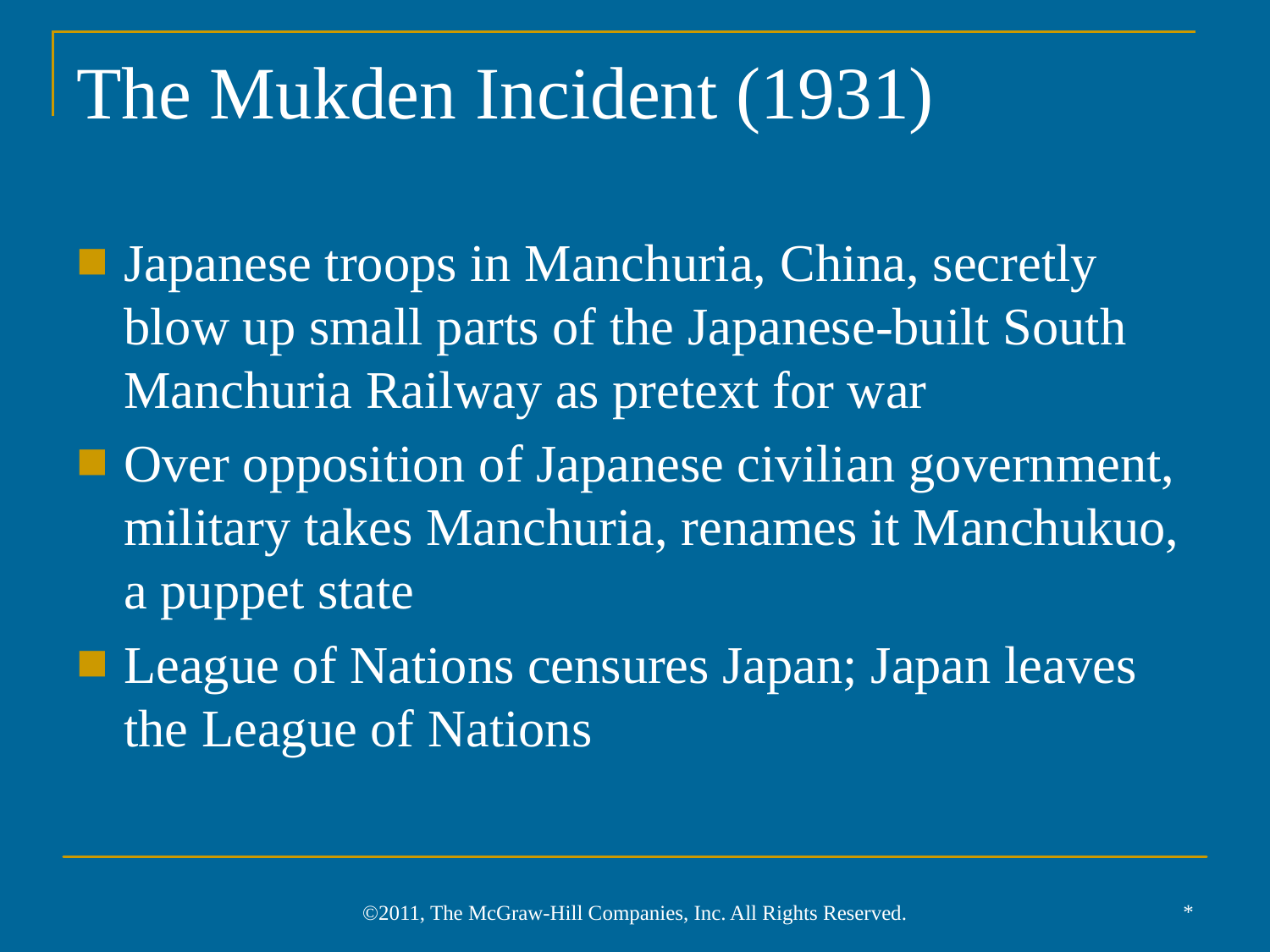

# The Mukden Incident (1931)
Japanese troops in Manchuria, China, secretly blow up small parts of the Japanese-built South Manchuria Railway as pretext for war
Over opposition of Japanese civilian government, military takes Manchuria, renames it Manchukuo, a puppet state
League of Nations censures Japan; Japan leaves the League of Nations
*
©2011, The McGraw-Hill Companies, Inc. All Rights Reserved.